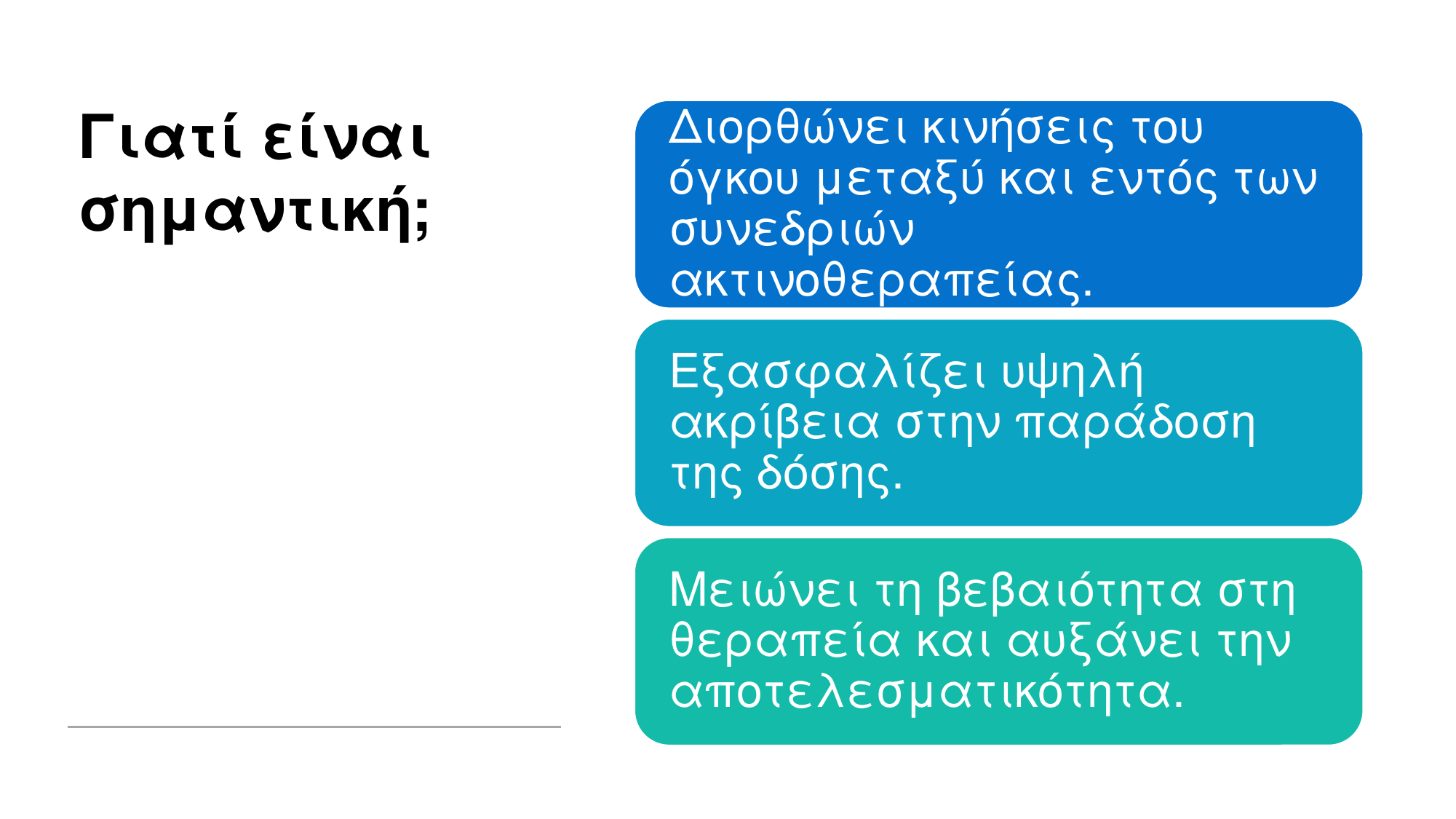

# Γιατί είναι σημαντική;
Διορθώνει κινήσεις του όγκου μεταξύ και εντός των συνεδριών ακτινοθεραπείας.
Εξασφαλίζει υψηλή ακρίβεια στην παράδοση της δόσης.
Μειώνει τη βεβαιότητα στη θεραπεία και αυξάνει την αποτελεσματικότητα.